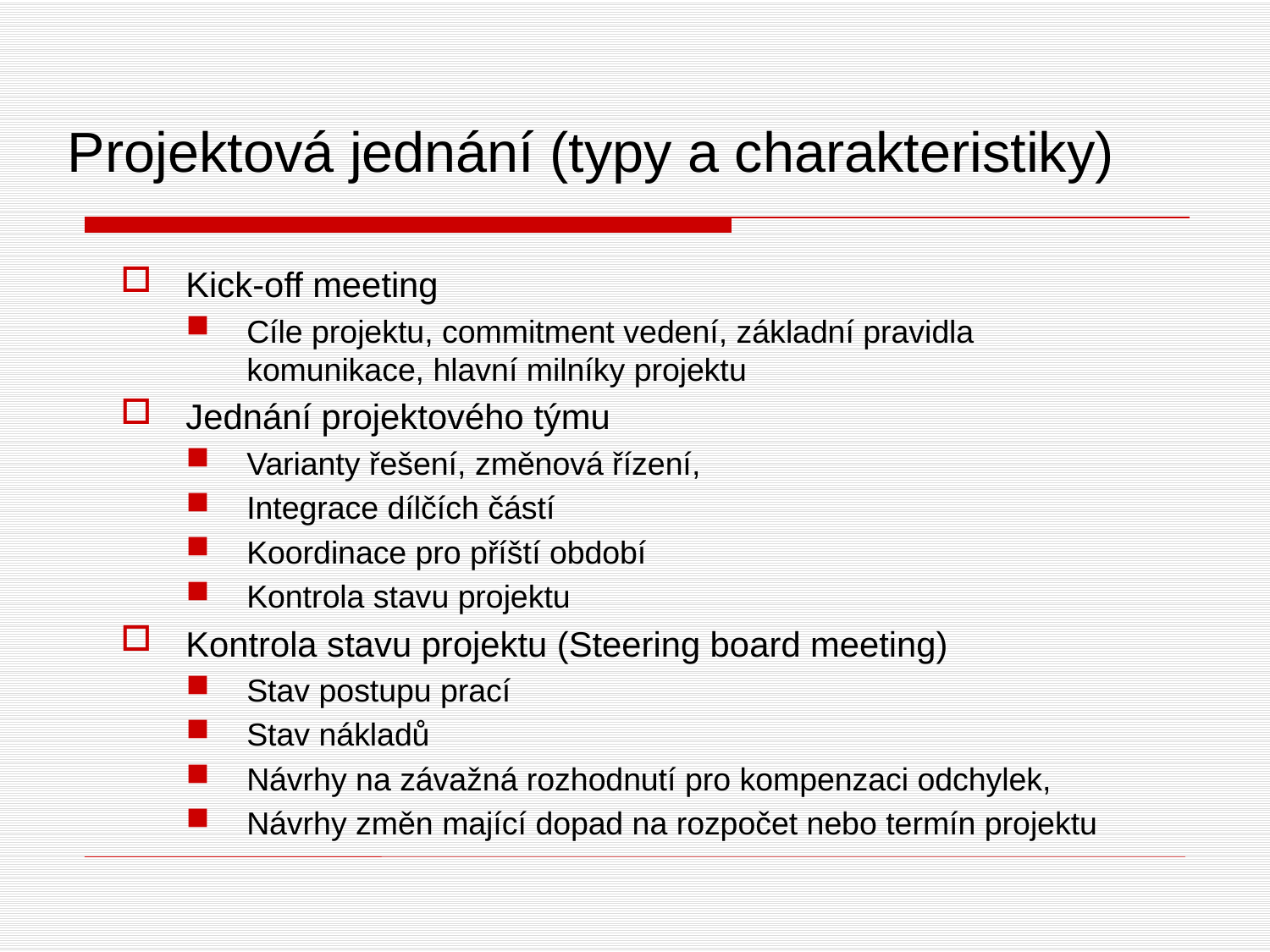

Projektová jednání (typy a charakteristiky)
Kick-off meeting
Cíle projektu, commitment vedení, základní pravidla komunikace, hlavní milníky projektu
Jednání projektového týmu
Varianty řešení, změnová řízení,
Integrace dílčích částí
Koordinace pro příští období
Kontrola stavu projektu
Kontrola stavu projektu (Steering board meeting)
Stav postupu prací
Stav nákladů
Návrhy na závažná rozhodnutí pro kompenzaci odchylek,
Návrhy změn mající dopad na rozpočet nebo termín projektu